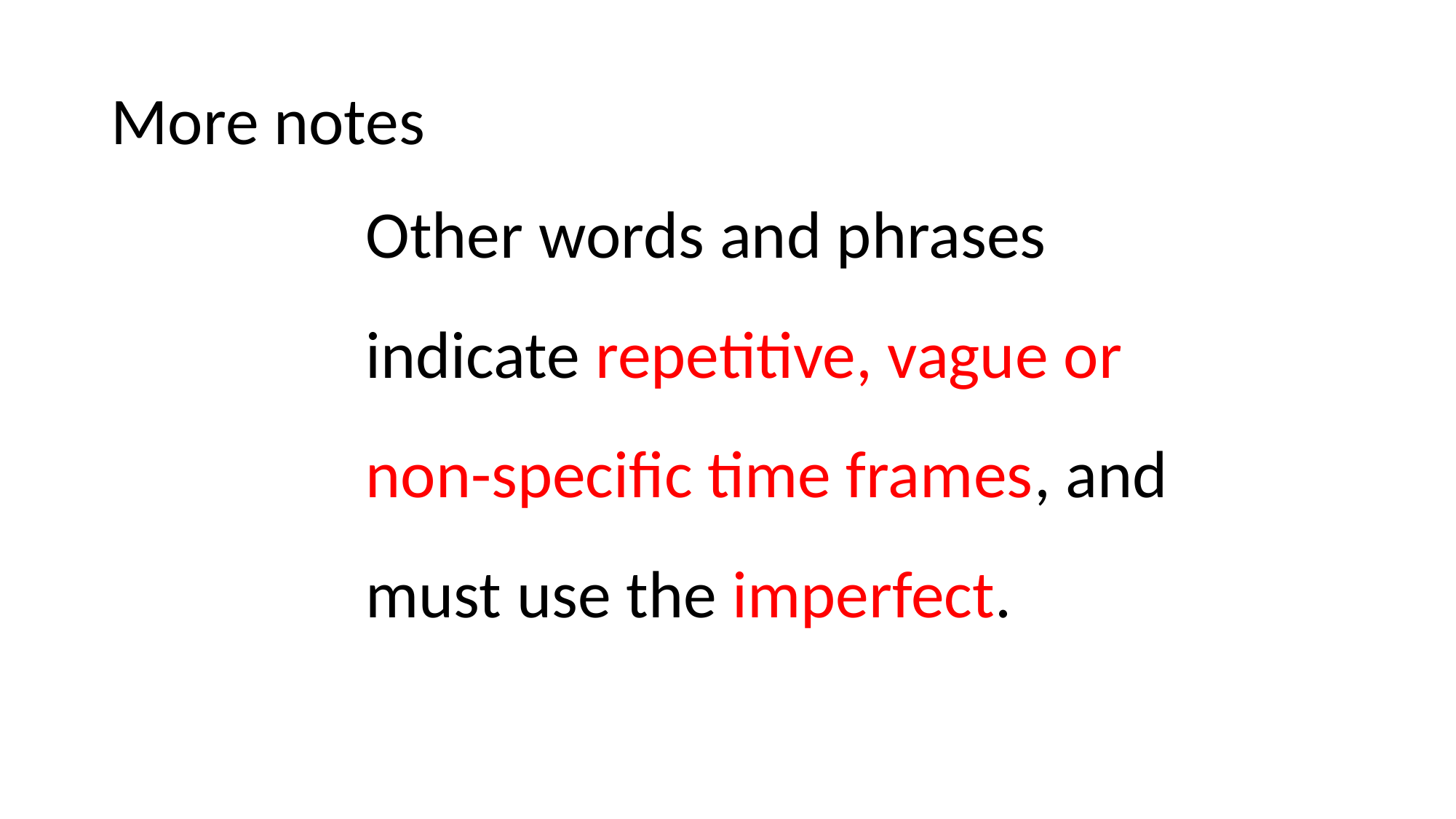

# More notes
Other words and phrases indicate repetitive, vague or non-specific time frames, and must use the imperfect.